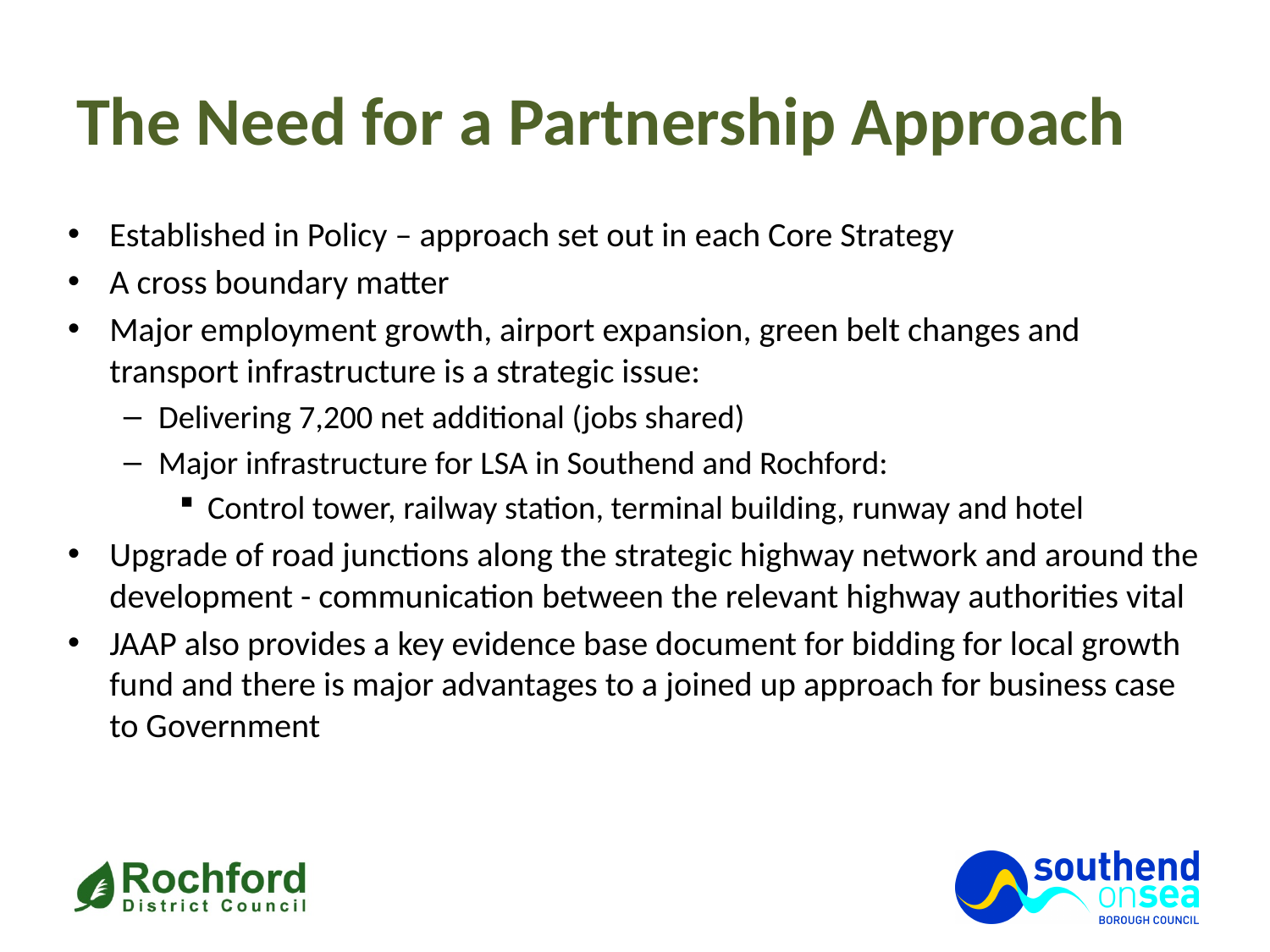

# The Need for a Partnership Approach
Established in Policy – approach set out in each Core Strategy
A cross boundary matter
Major employment growth, airport expansion, green belt changes and transport infrastructure is a strategic issue:
Delivering 7,200 net additional (jobs shared)
Major infrastructure for LSA in Southend and Rochford:
Control tower, railway station, terminal building, runway and hotel
Upgrade of road junctions along the strategic highway network and around the development - communication between the relevant highway authorities vital
JAAP also provides a key evidence base document for bidding for local growth fund and there is major advantages to a joined up approach for business case to Government